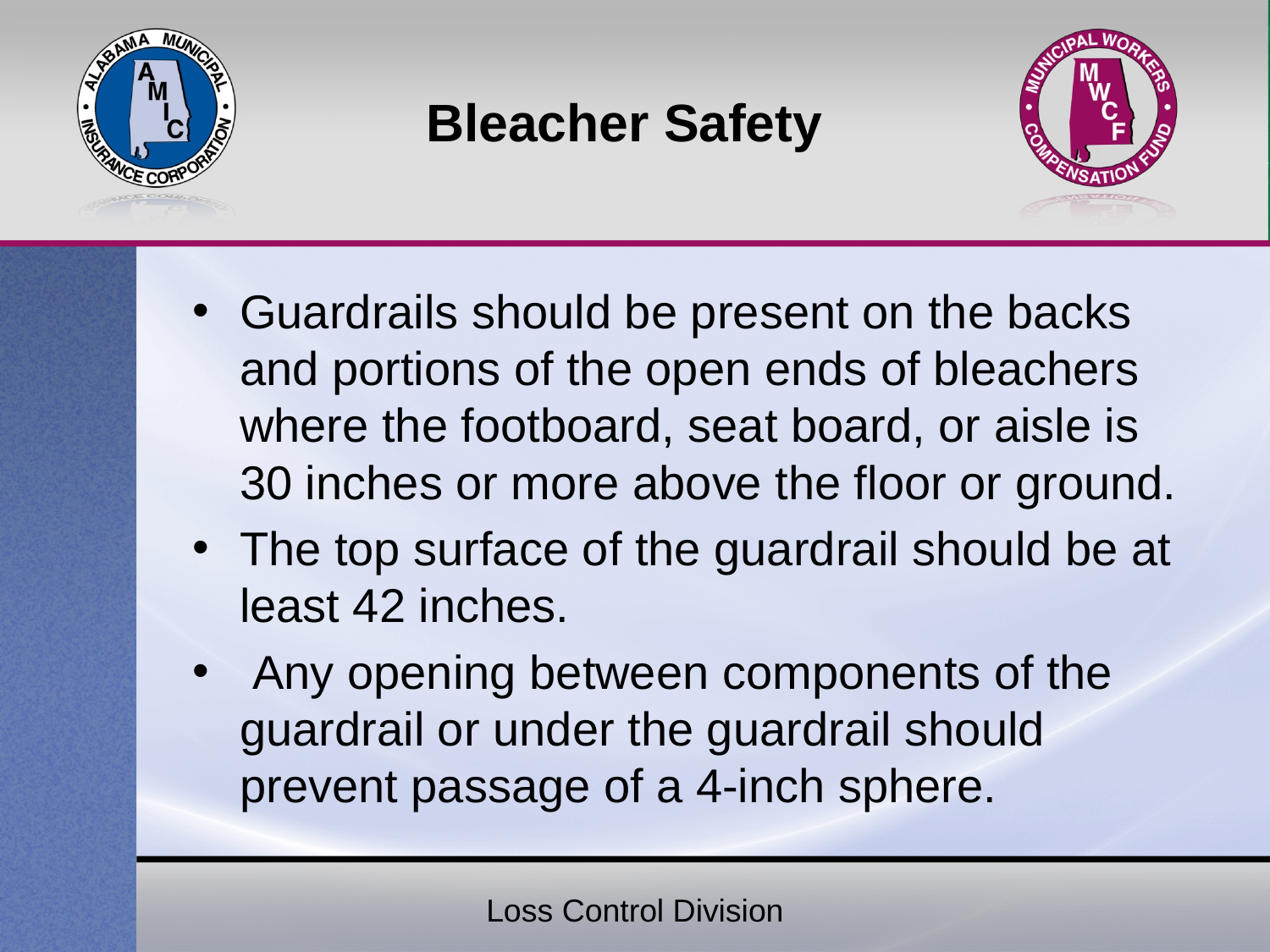

# Bleacher Safety
Guardrails should be present on the backs and portions of the open ends of bleachers where the footboard, seat board, or aisle is 30 inches or more above the floor or ground.
The top surface of the guardrail should be at least 42 inches.
 Any opening between components of the guardrail or under the guardrail should prevent passage of a 4-inch sphere.